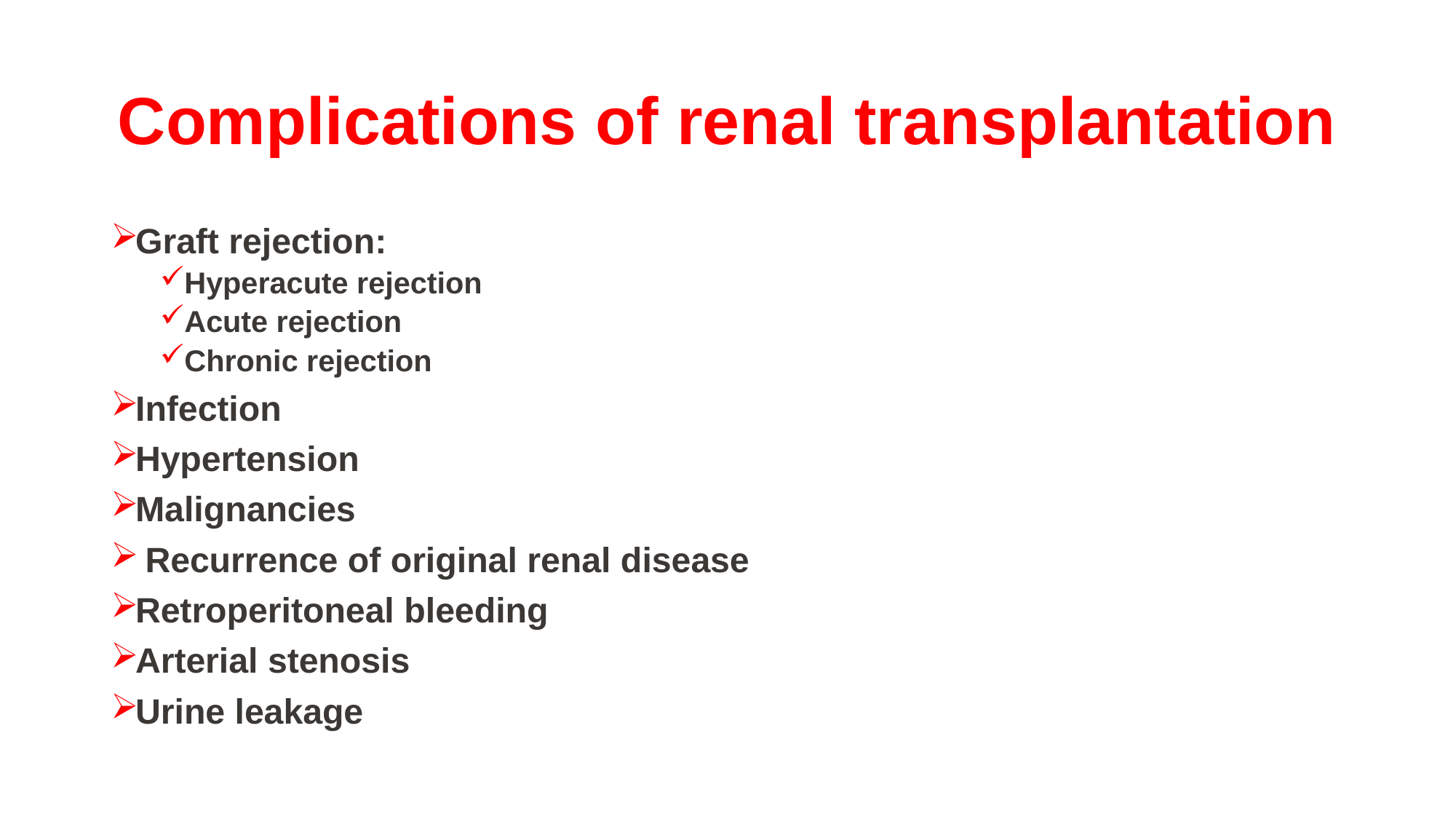

# Complications of renal transplantation
Graft rejection:
Hyperacute rejection
Acute rejection
Chronic rejection
Infection
Hypertension
Malignancies
 Recurrence of original renal disease
Retroperitoneal bleeding
Arterial stenosis
Urine leakage